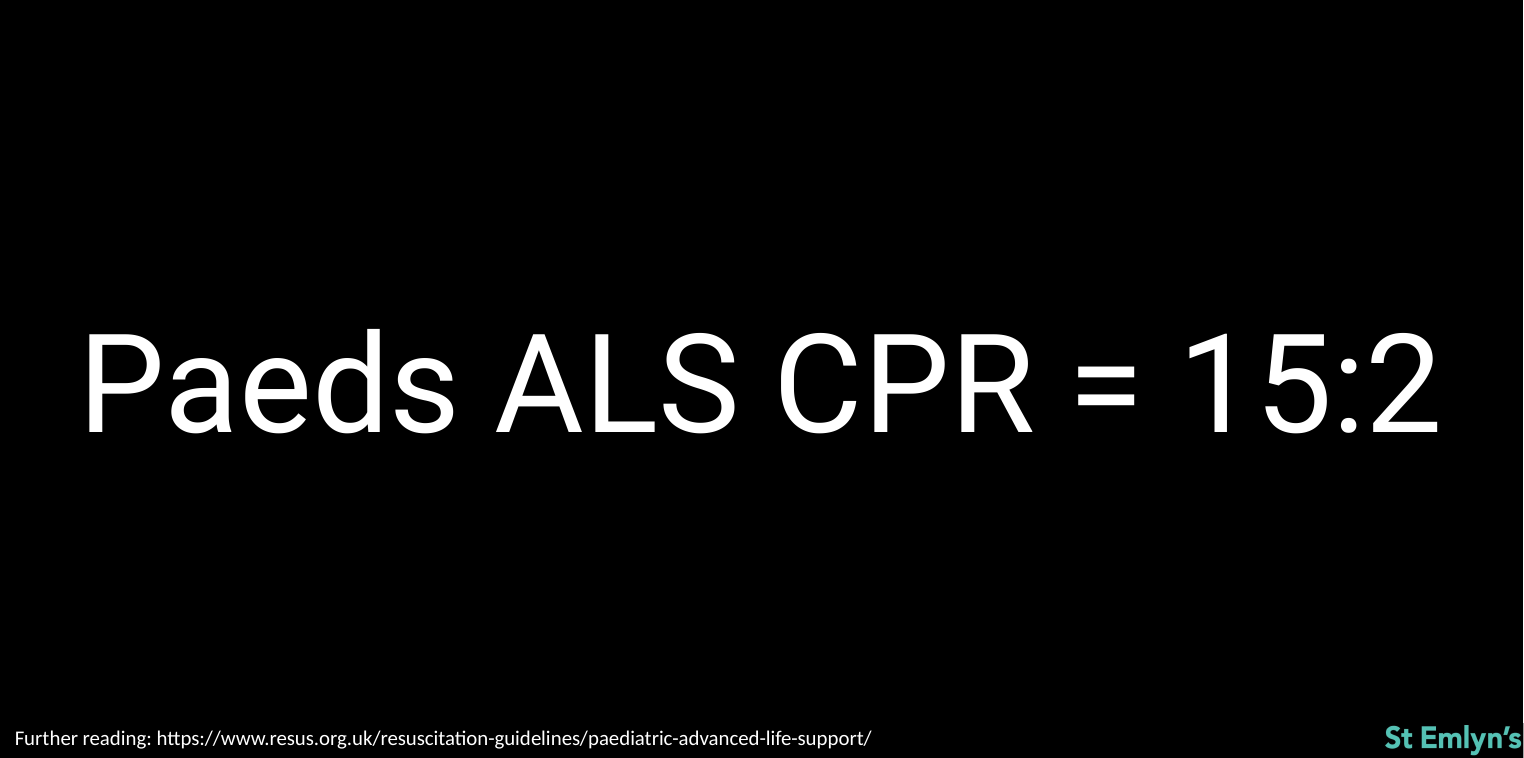

Paeds ALS CPR = 15:2
Further reading: https://www.resus.org.uk/resuscitation-guidelines/paediatric-advanced-life-support/